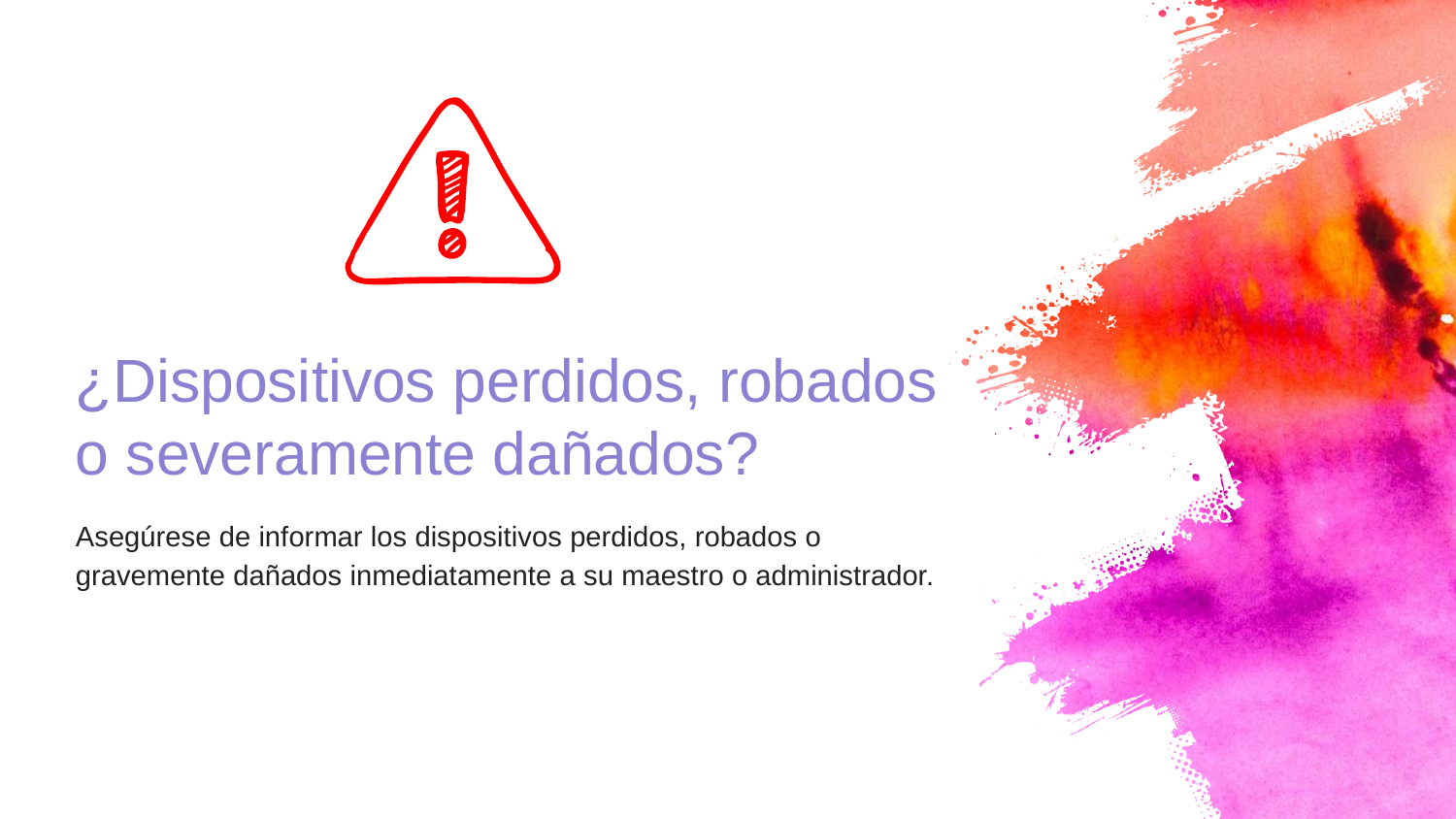

# ¿Dispositivos perdidos, robados o severamente dañados?
Asegúrese de informar los dispositivos perdidos, robados o gravemente dañados inmediatamente a su maestro o administrador.